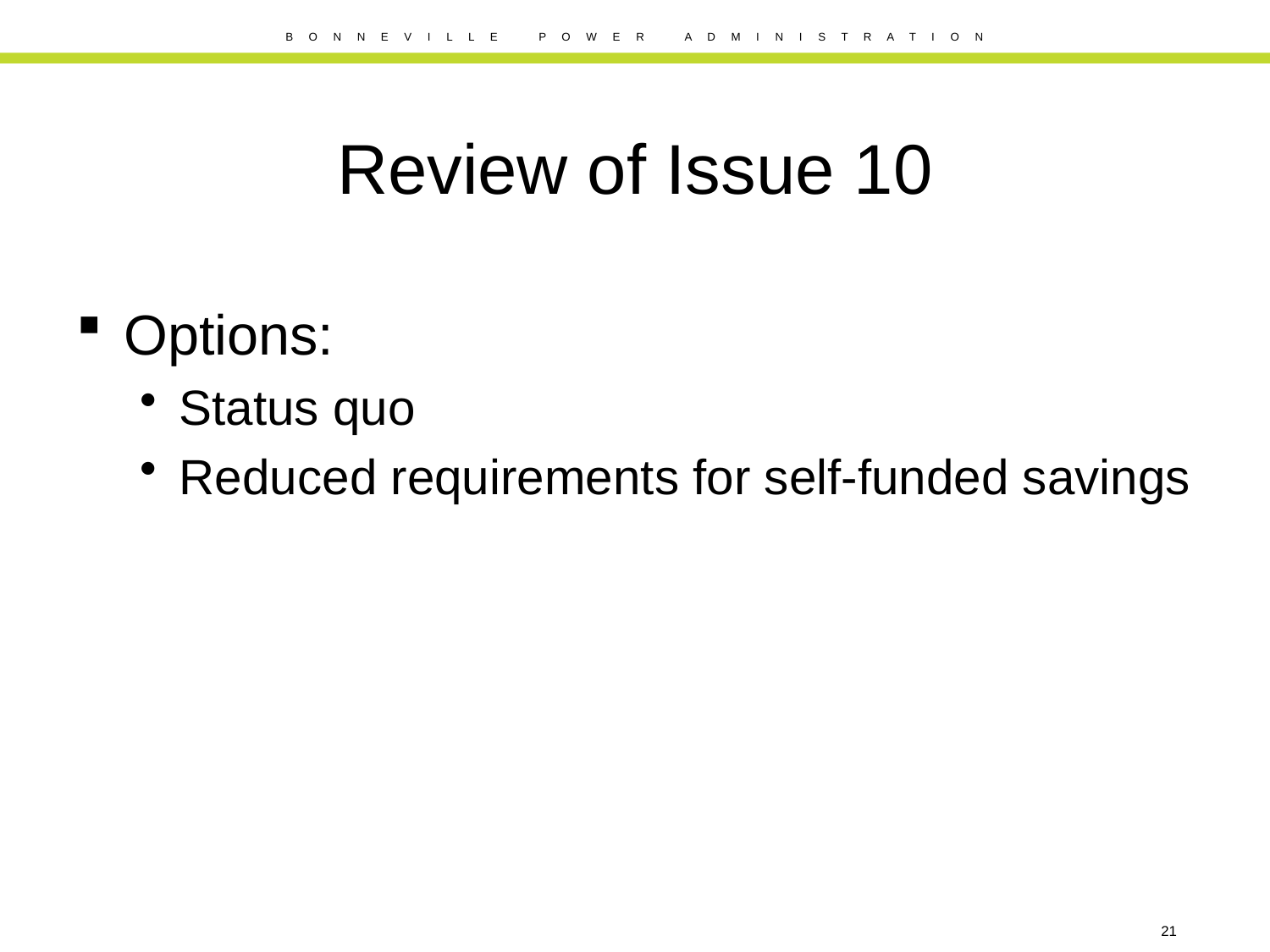

# Review of Issue 10
Options:
Status quo
Reduced requirements for self-funded savings

21